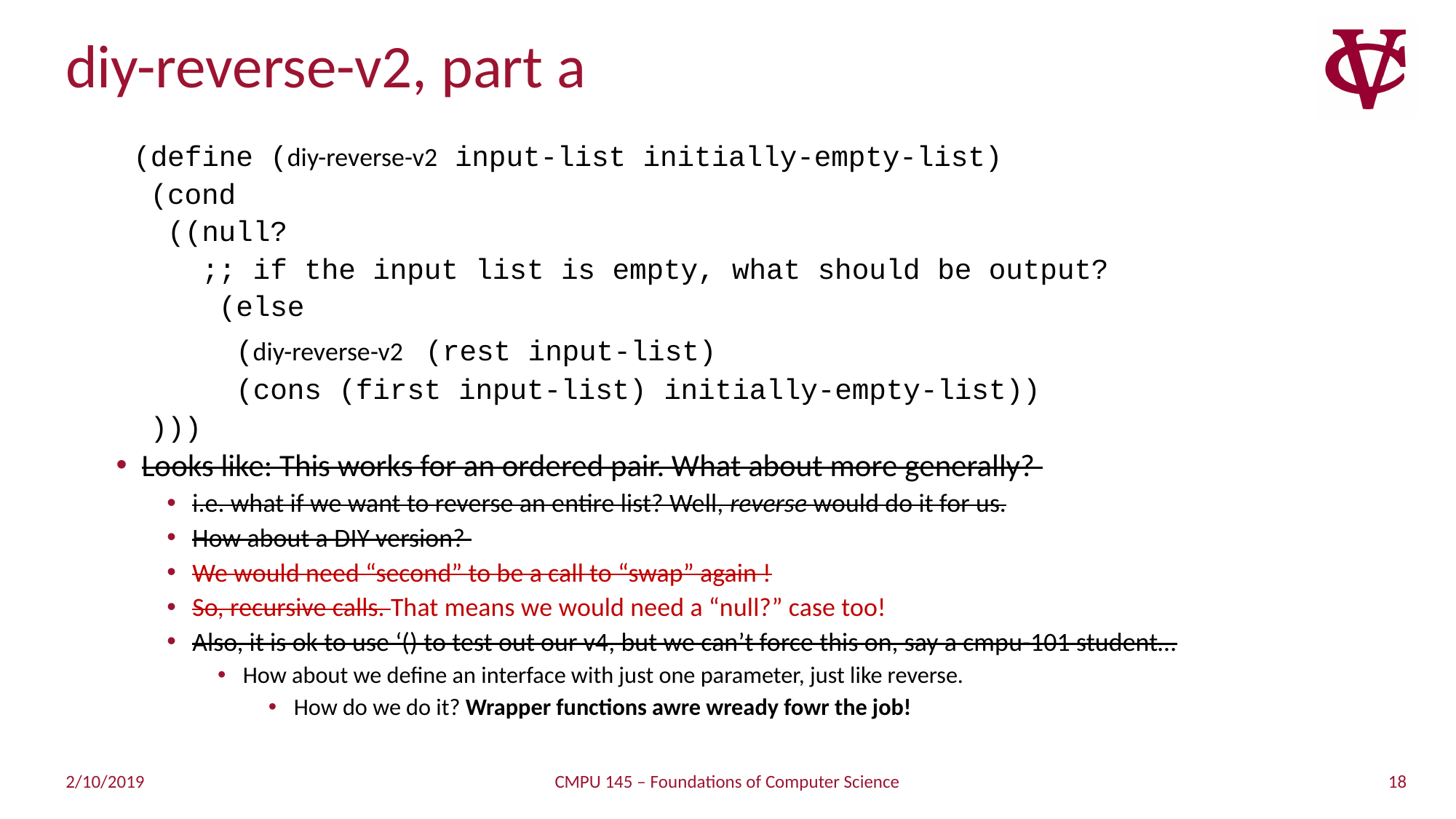

# diy-reverse-v2, part a
 (define (diy-reverse-v2 input-list initially-empty-list)
  (cond
   ((null?
     ;; if the input list is empty, what should be output?
      (else
       (diy-reverse-v2 (rest input-list)
       (cons (first input-list) initially-empty-list))
  )))
Looks like: This works for an ordered pair. What about more generally?
i.e. what if we want to reverse an entire list? Well, reverse would do it for us.
How about a DIY version?
We would need “second” to be a call to “swap” again !
So, recursive calls. That means we would need a “null?” case too!
Also, it is ok to use ‘() to test out our v4, but we can’t force this on, say a cmpu-101 student…
How about we define an interface with just one parameter, just like reverse.
How do we do it? Wrapper functions awre wready fowr the job!

18
2/10/2019
CMPU 145 – Foundations of Computer Science